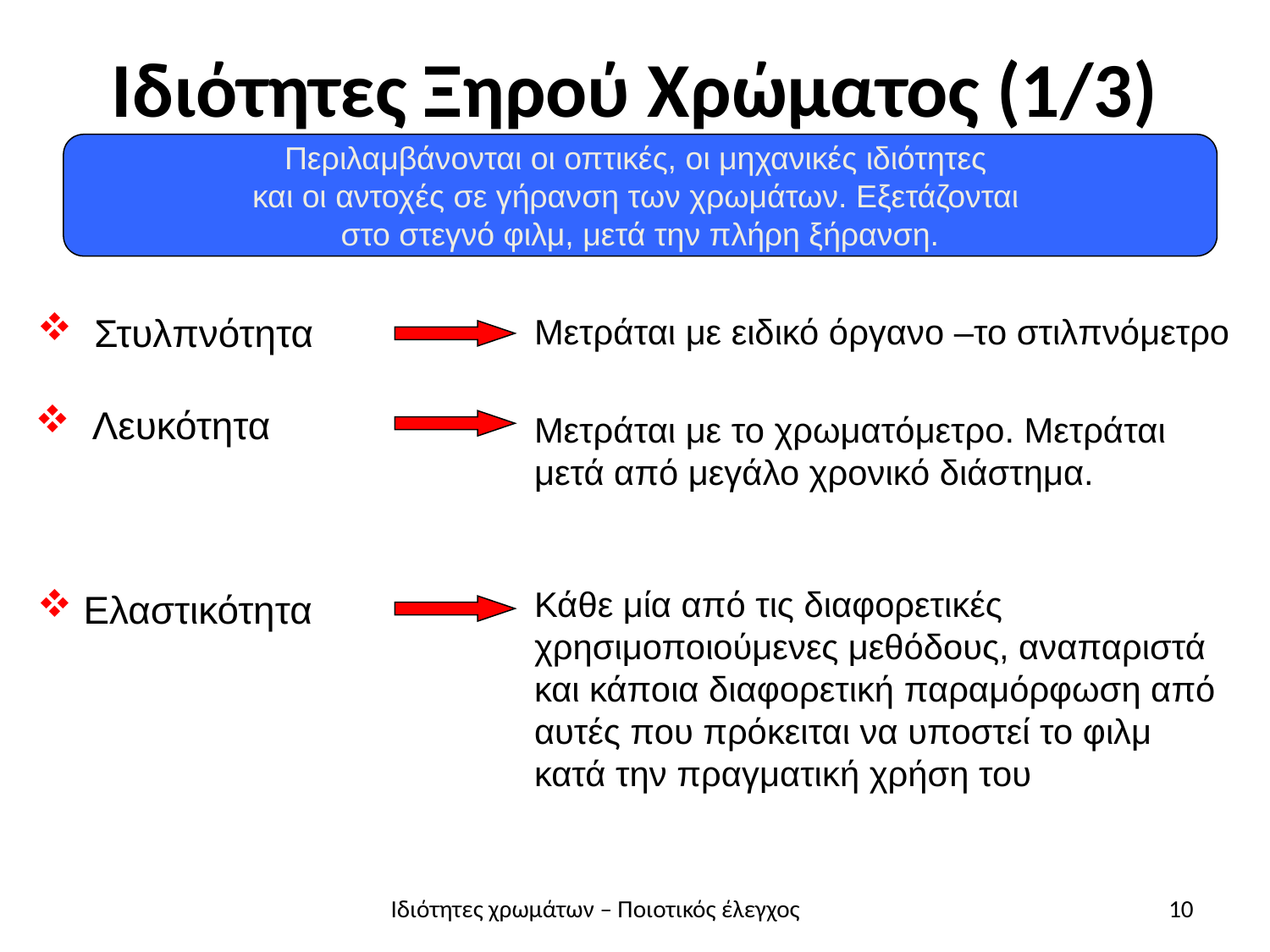

# Ιδιότητες Ξηρού Χρώματος (1/3)
Περιλαμβάνονται οι οπτικές, οι μηχανικές ιδιότητες
και οι αντοχές σε γήρανση των χρωμάτων. Εξετάζονται
στο στεγνό φιλμ, μετά την πλήρη ξήρανση.
  Στυλπνότητα
Μετράται με ειδικό όργανο –το στιλπνόμετρο

  Λευκότητα
Μετράται με το χρωματόμετρο. Μετράται μετά από μεγάλο χρονικό διάστημα.

Κάθε μία από τις διαφορετικές χρησιμοποιούμενες μεθόδους, αναπαριστά και κάποια διαφορετική παραμόρφωση από αυτές που πρόκειται να υποστεί το φιλμ κατά την πραγματική χρήση του
 Ελαστικότητα

Ιδιότητες χρωμάτων – Ποιοτικός έλεγχος
10